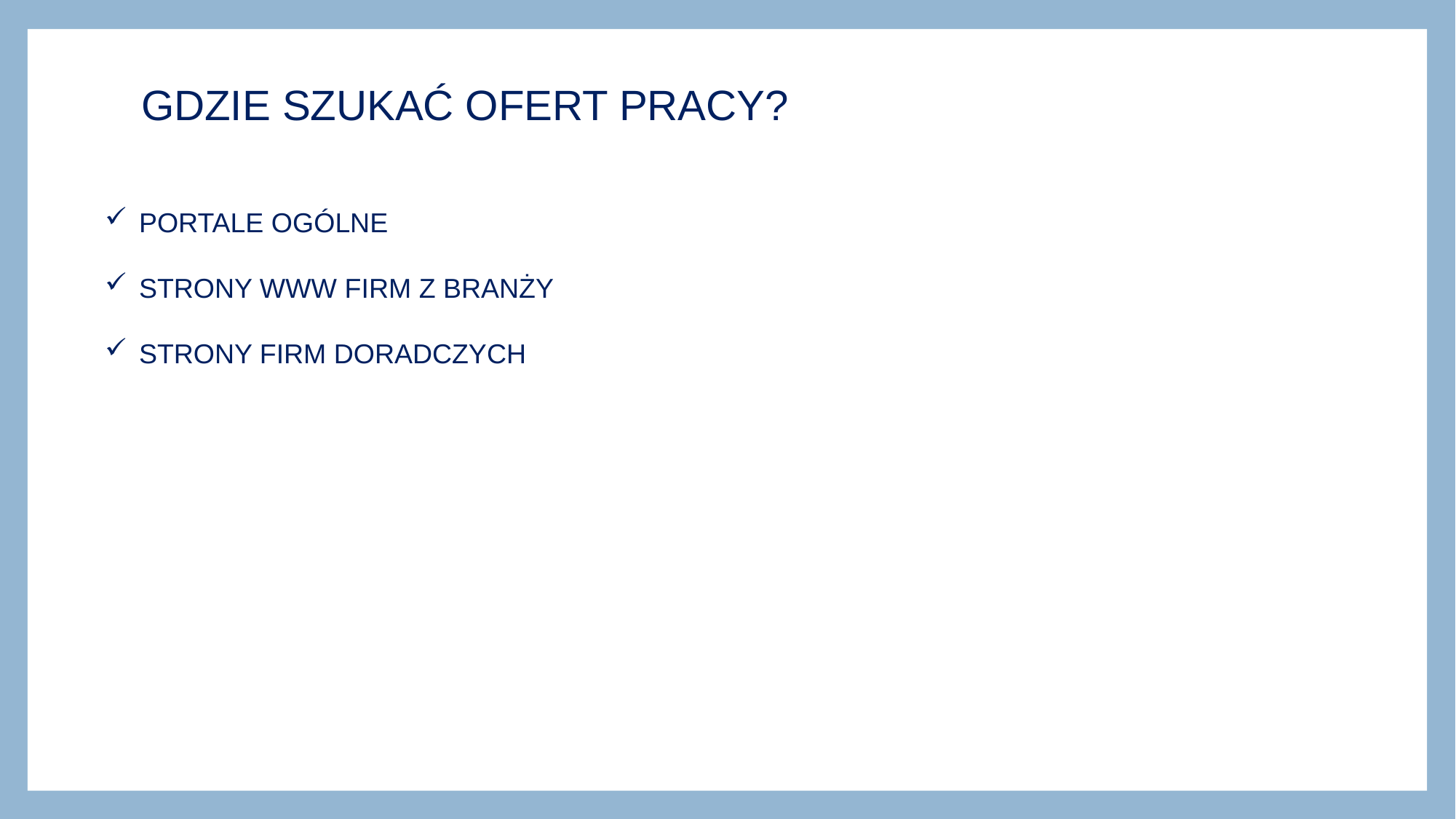

# GDZIE SZUKAĆ OFERT PRACY?

PORTALE OGÓLNE

STRONY WWW FIRM Z BRANŻY

STRONY FIRM DORADCZYCH